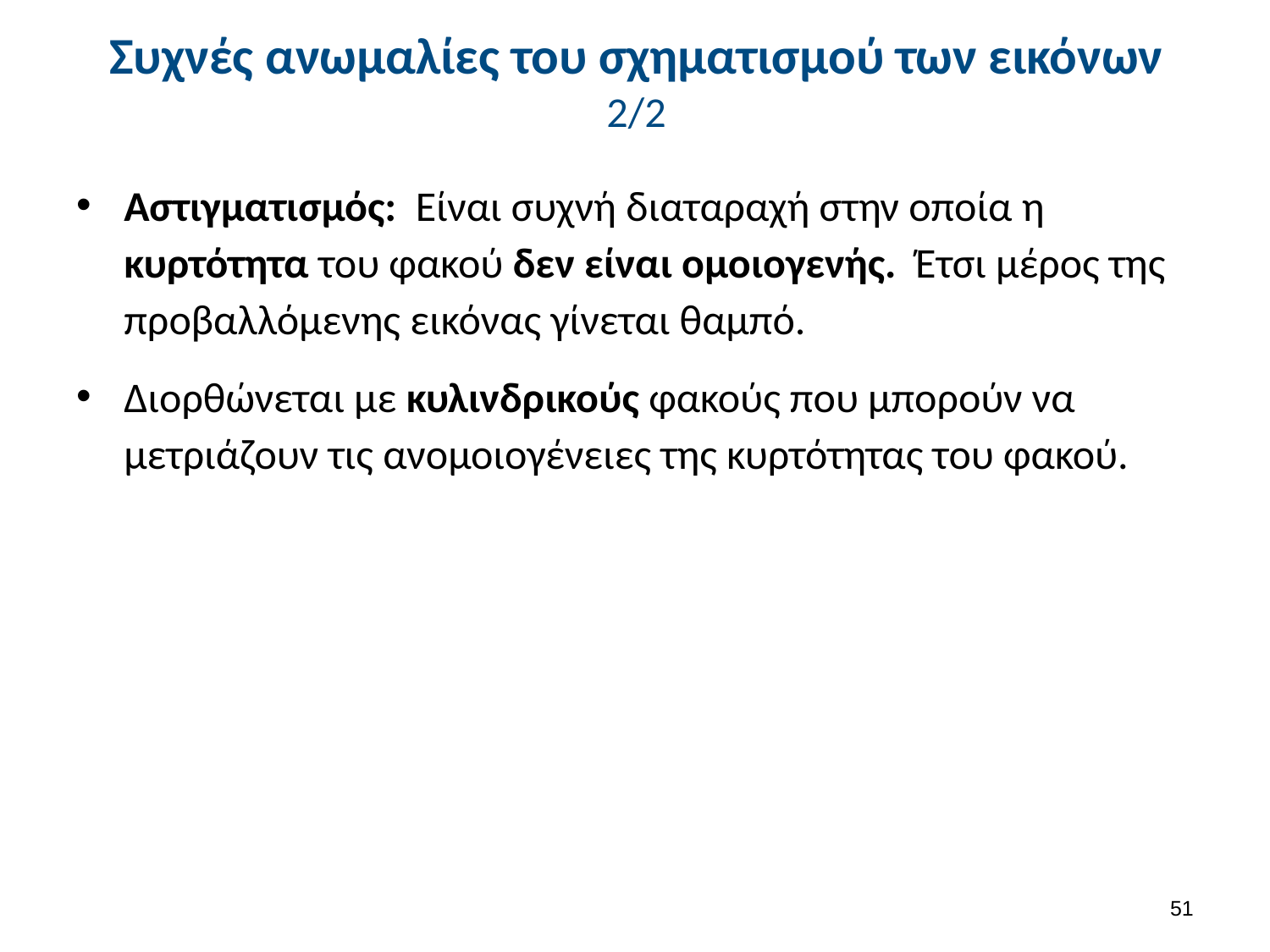

# Συχνές ανωμαλίες του σχηματισμού των εικόνων 2/2
Αστιγματισμός:  Είναι συχνή διαταραχή στην οποία η κυρτότητα του φακού δεν είναι ομοιογενής.  Έτσι μέρος της προβαλλόμενης εικόνας γίνεται θαμπό.
Διορθώνεται με κυλινδρικούς φακούς που μπορούν να μετριάζουν τις ανομοιογένειες της κυρτότητας του φακού.

51